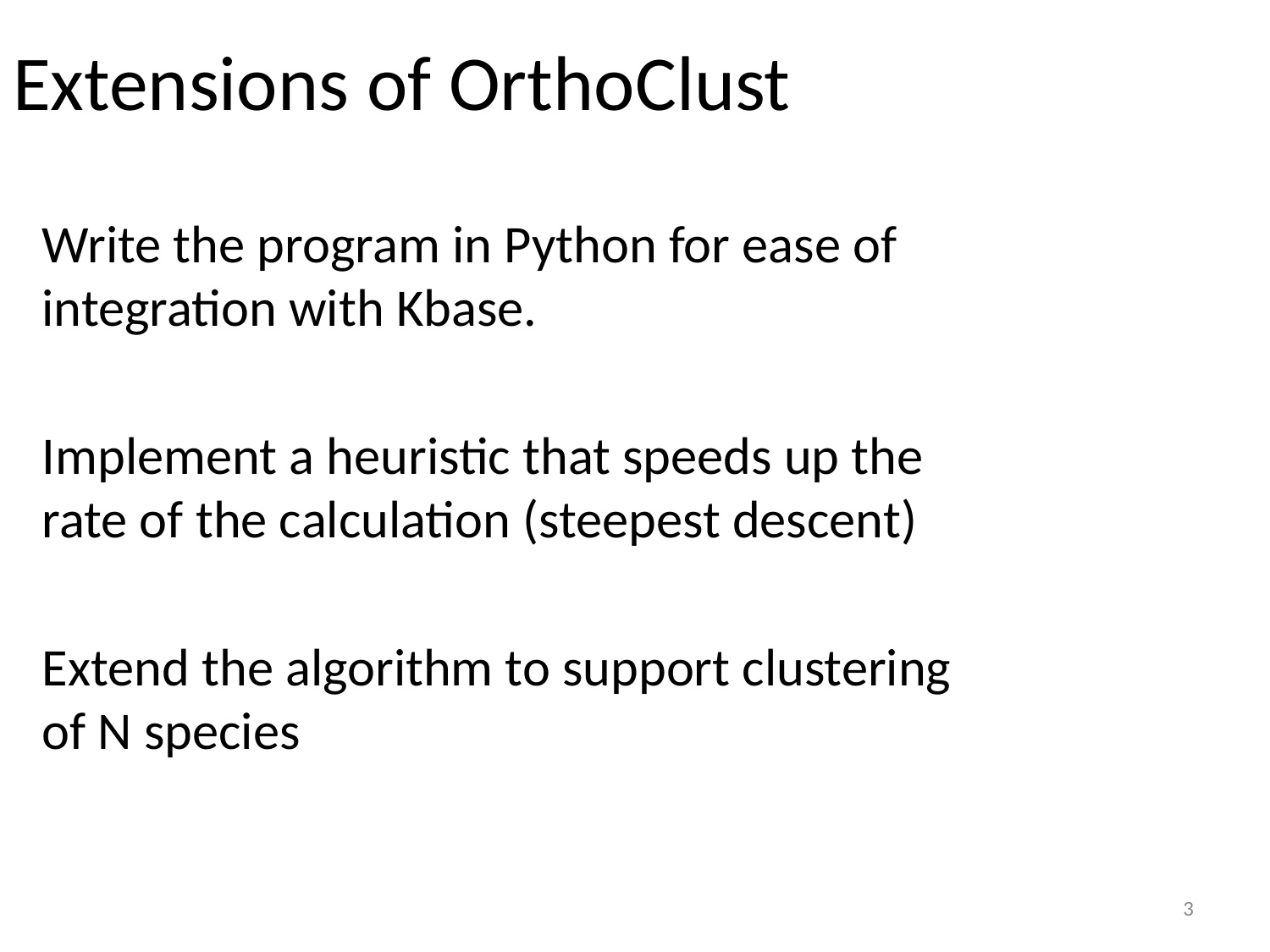

# Extensions of OrthoClust
Write the program in Python for ease of integration with Kbase.

Implement a heuristic that speeds up the rate of the calculation (steepest descent)

Extend the algorithm to support clustering of N species

3